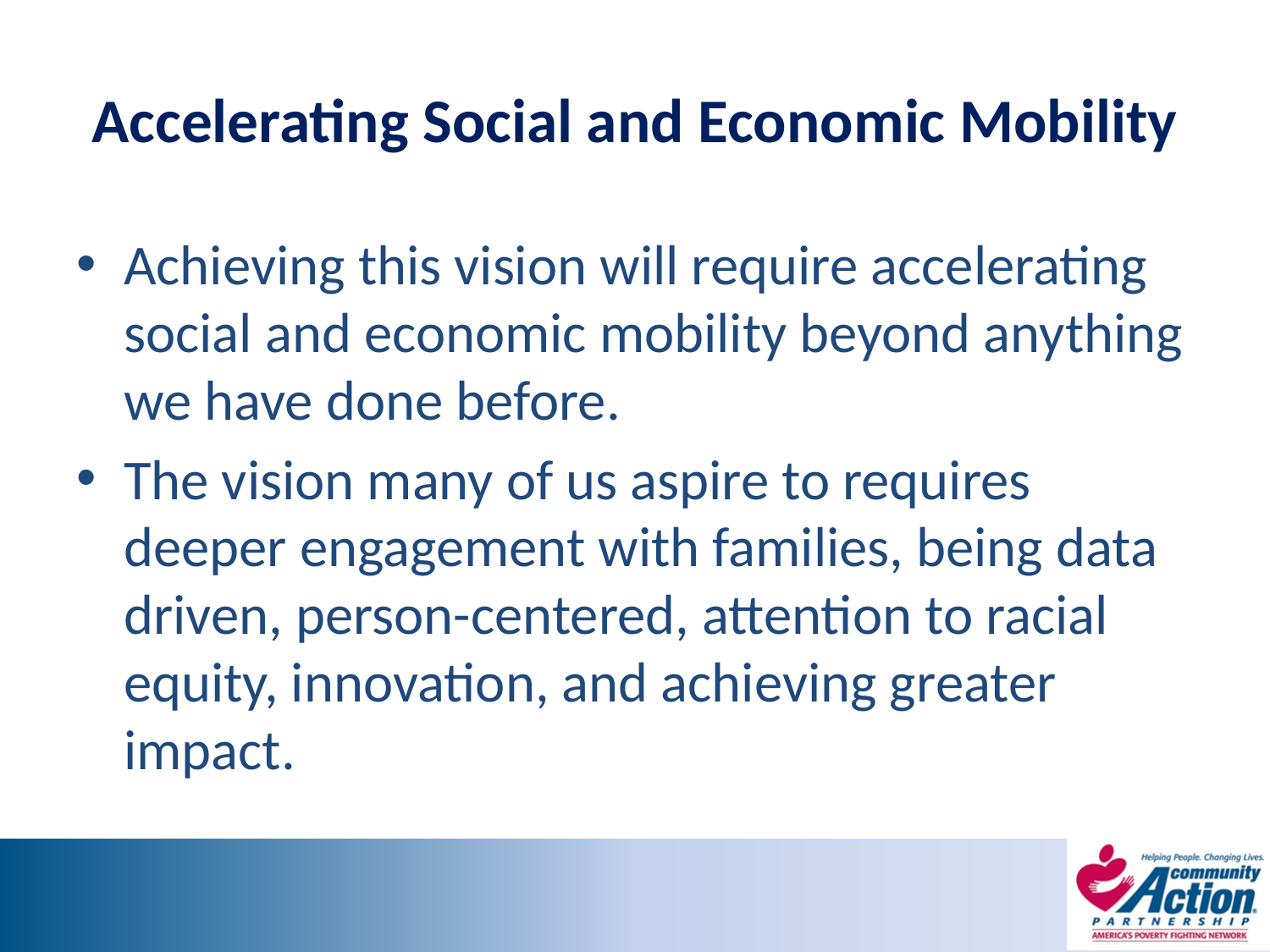

# Accelerating Social and Economic Mobility
Achieving this vision will require accelerating social and economic mobility beyond anything we have done before.
The vision many of us aspire to requires deeper engagement with families, being data driven, person-centered, attention to racial equity, innovation, and achieving greater impact.